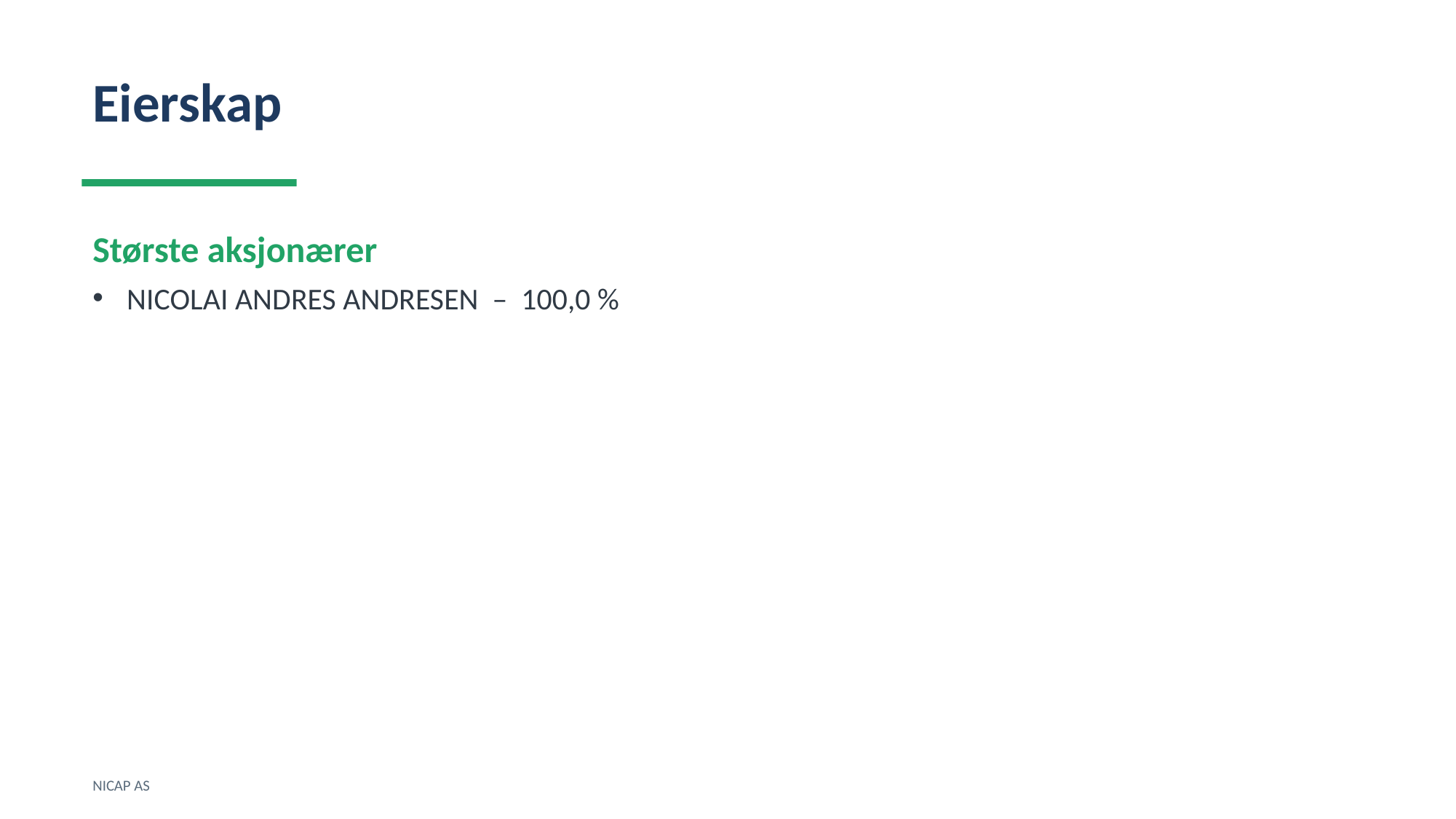

Eierskap

Største aksjonærer
NICOLAI ANDRES ANDRESEN  –  100,0 %
NICAP AS